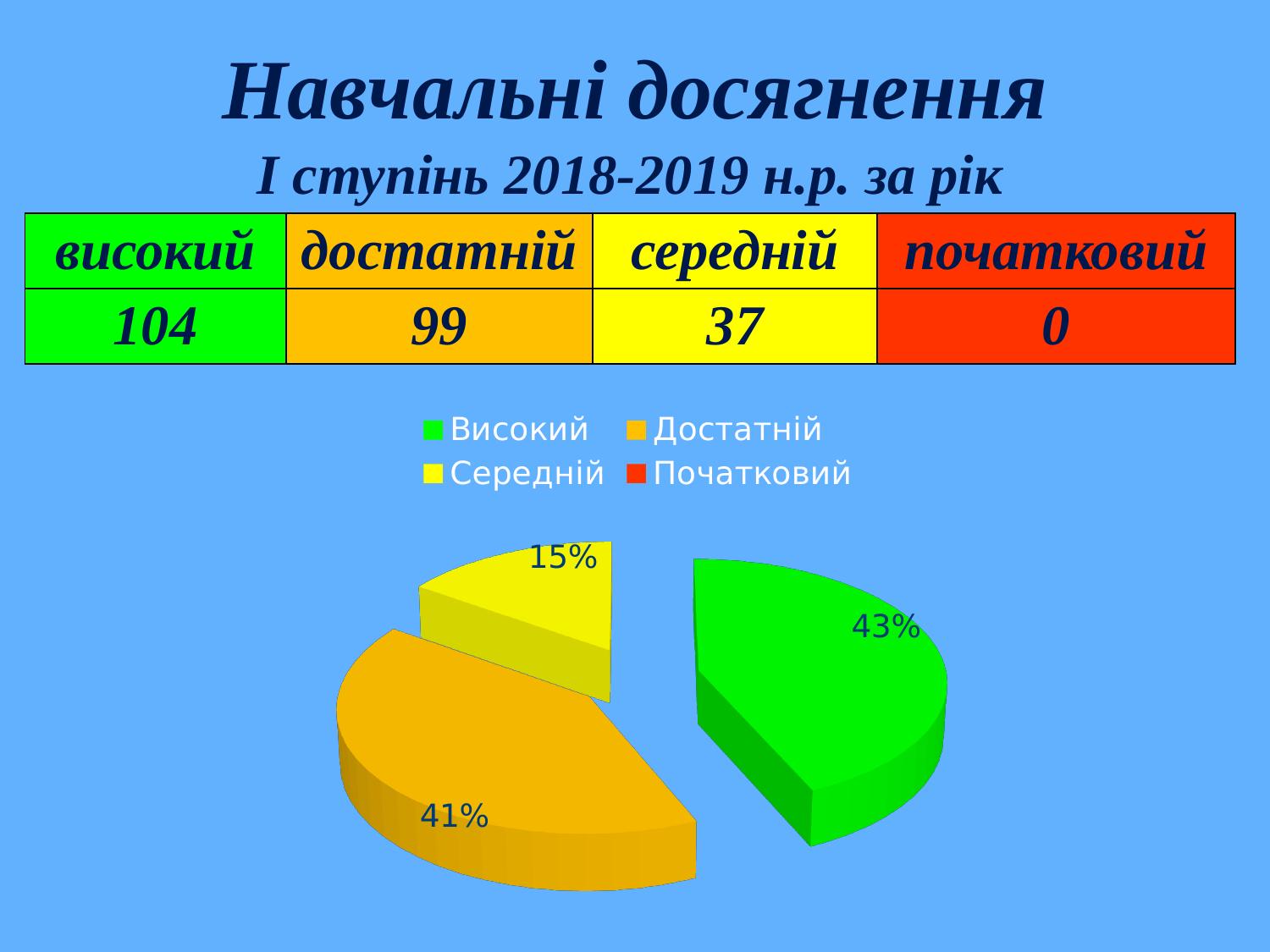

# Навчальні досягнення
| І ступінь 2018-2019 н.р. за рік |  |  |  |
| --- | --- | --- | --- |
| високий | достатній | середній | початковий |
| 104 | 99 | 37 | 0 |

[unsupported chart]

[unsupported chart]

[unsupported chart]